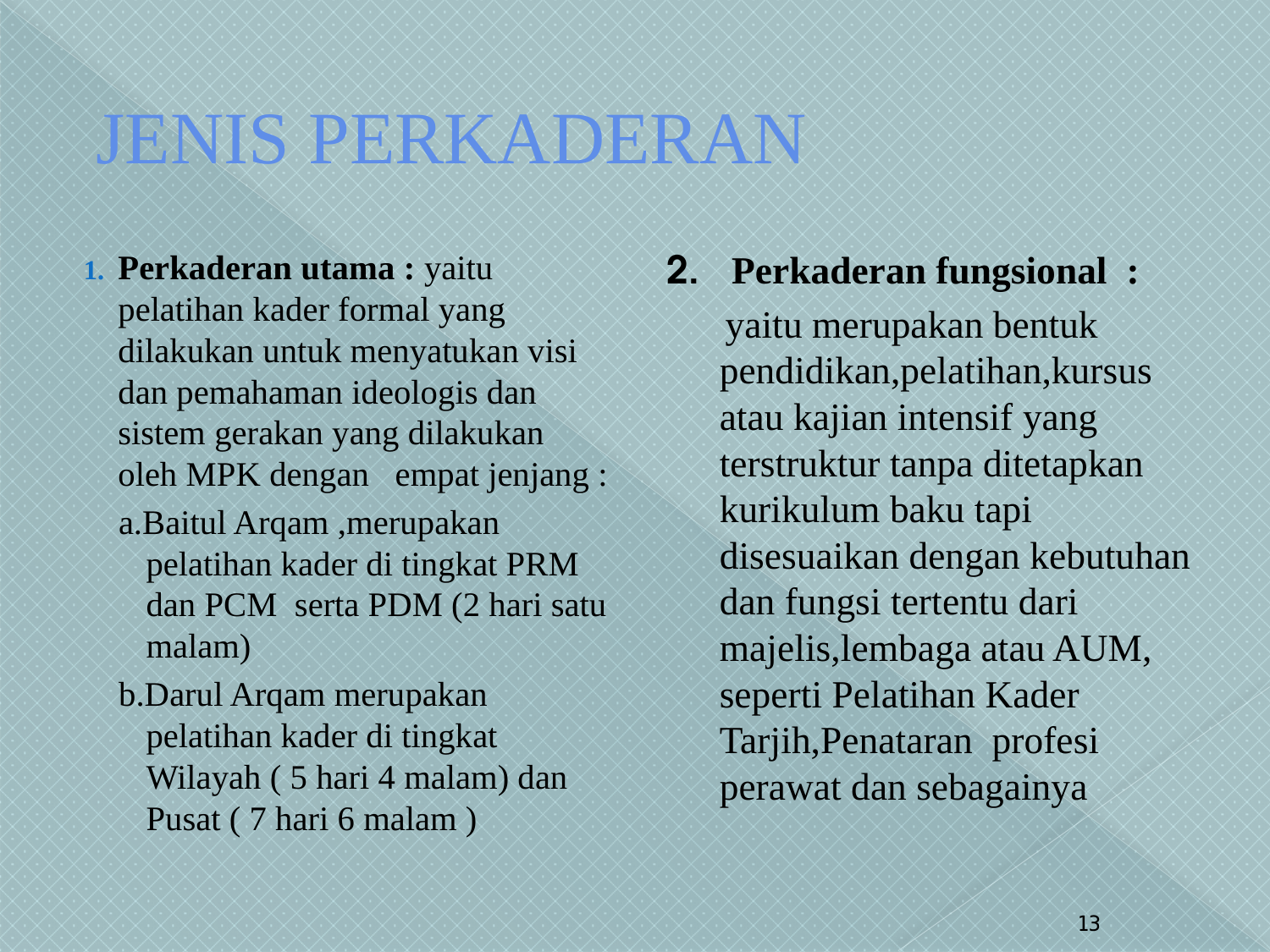

# JENIS PERKADERAN
Perkaderan utama : yaitu pelatihan kader formal yang dilakukan untuk menyatukan visi dan pemahaman ideologis dan sistem gerakan yang dilakukan oleh MPK dengan   empat jenjang :
    a.Baitul Arqam ,merupakan pelatihan kader di tingkat PRM dan PCM  serta PDM (2 hari satu malam)
    b.Darul Arqam merupakan pelatihan kader di tingkat Wilayah ( 5 hari 4 malam) dan Pusat ( 7 hari 6 malam )

2.   Perkaderan fungsional  :
      yaitu merupakan bentuk pendidikan,pelatihan,kursus atau kajian intensif yang terstruktur tanpa ditetapkan kurikulum baku tapi  disesuaikan dengan kebutuhan dan fungsi tertentu dari majelis,lembaga atau AUM, seperti Pelatihan Kader Tarjih,Penataran  profesi perawat dan sebagainya

13